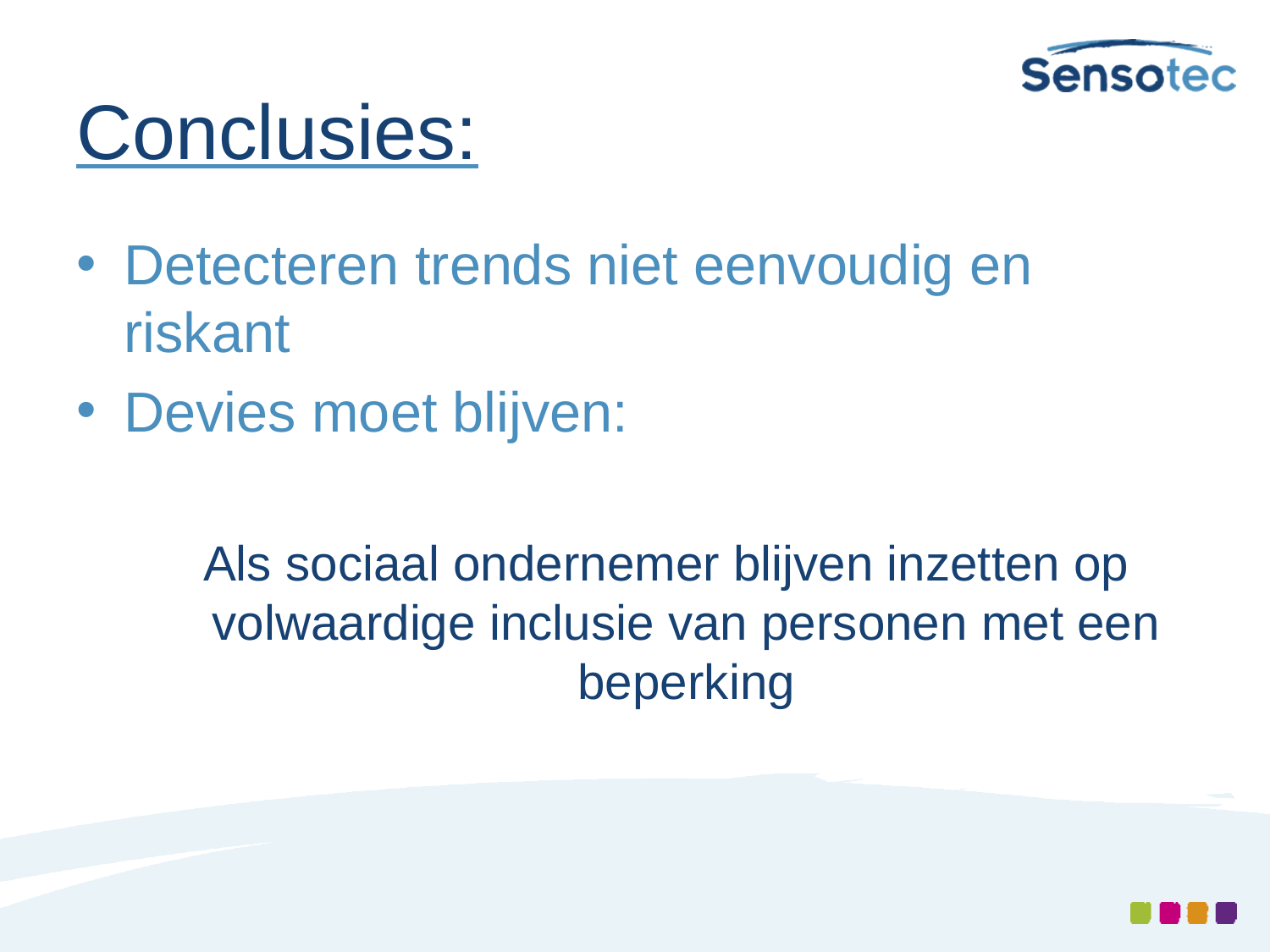

# Conclusies:
Detecteren trends niet eenvoudig en riskant
Devies moet blijven:

Als sociaal ondernemer blijven inzetten op volwaardige inclusie van personen met een beperking